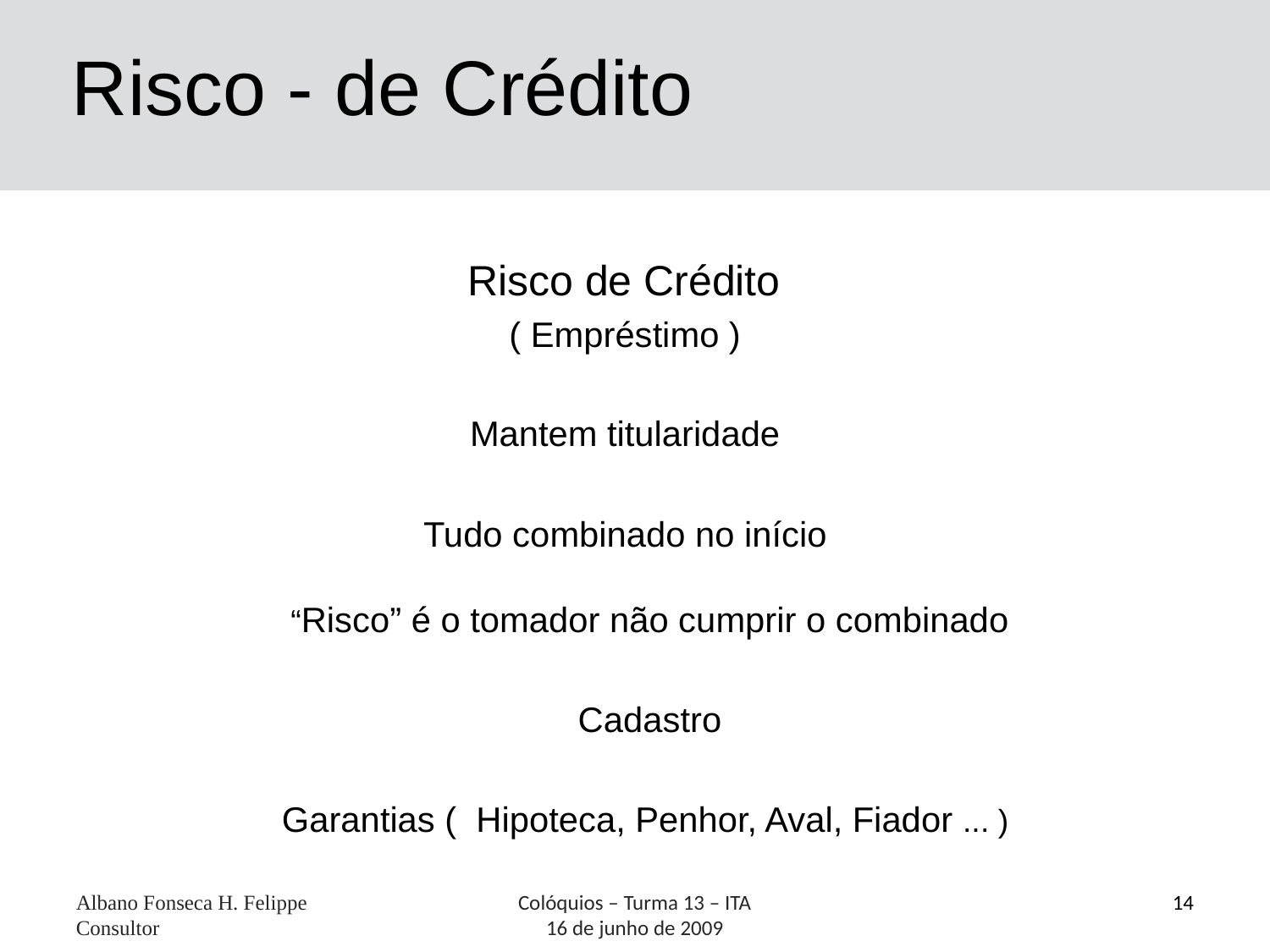

Risco - de Crédito

 Risco de Crédito
( Empréstimo )

Mantem titularidade

Tudo combinado no início
“Risco” é o tomador não cumprir o combinado

Cadastro

Garantias (  Hipoteca, Penhor, Aval, Fiador ... )
Albano Fonseca H. Felippe Consultor
Colóquios – Turma 13 – ITA
16 de junho de 2009
14